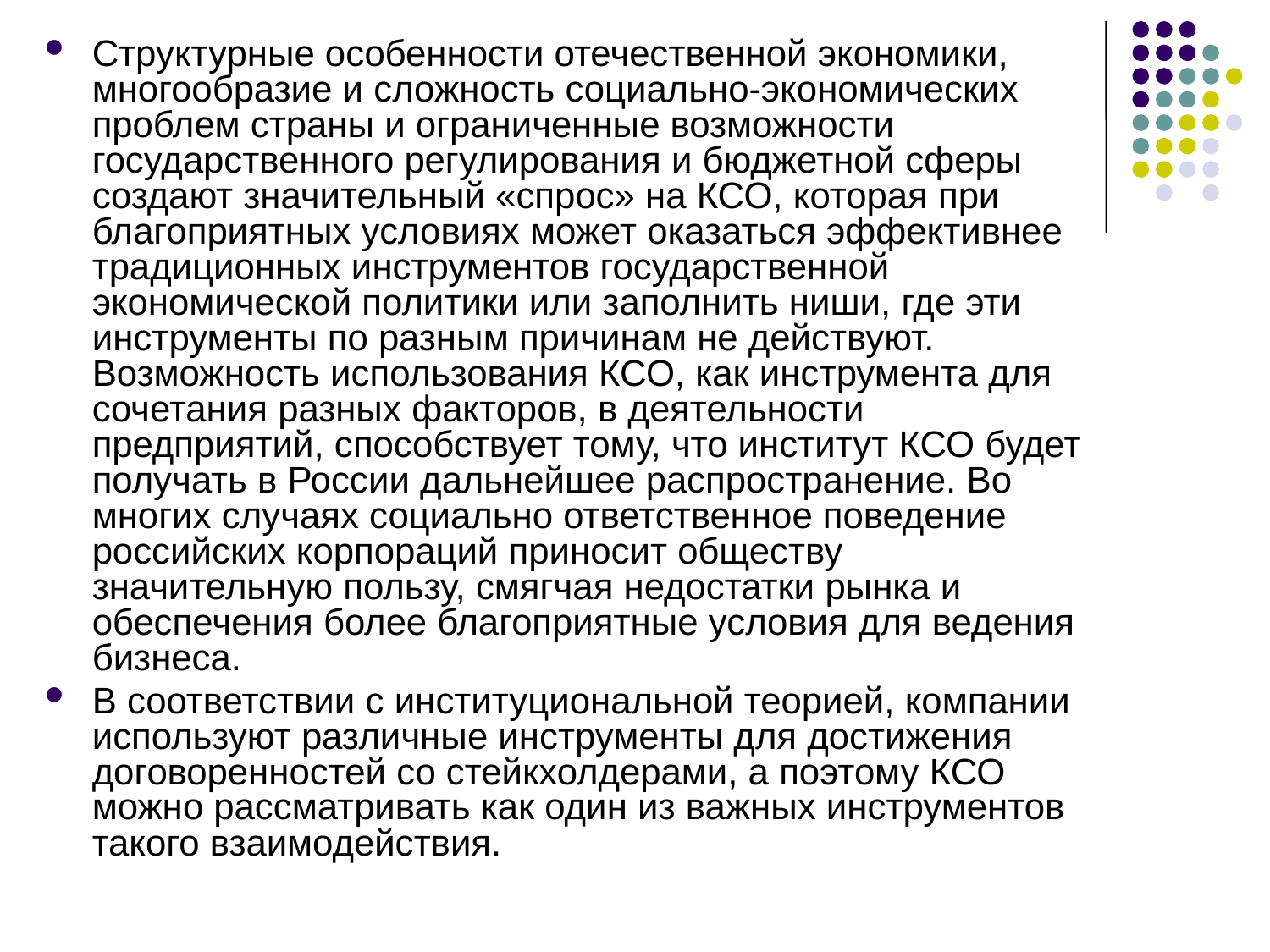

Структурные особенности отечественной экономики, многообразие и сложность социально-экономических проблем страны и ограниченные возможности государственного регулирования и бюджетной сферы создают значительный «спрос» на КСО, которая при благоприятных условиях может оказаться эффективнее традиционных инструментов государственной экономической политики или заполнить ниши, где эти инструменты по разным причинам не действуют. Возможность использования КСО, как инструмента для сочетания разных факторов, в деятельности предприятий, способствует тому, что институт КСО будет получать в России дальнейшее распространение. Во многих случаях социально ответственное поведение российских корпораций приносит обществу значительную пользу, смягчая недостатки рынка и обеспечения более благоприятные условия для ведения бизнеса.
В соответствии с институциональной теорией, компании используют различные инструменты для достижения договоренностей со стейкхолдерами, а поэтому КСО можно рассматривать как один из важных инструментов такого взаимодействия.